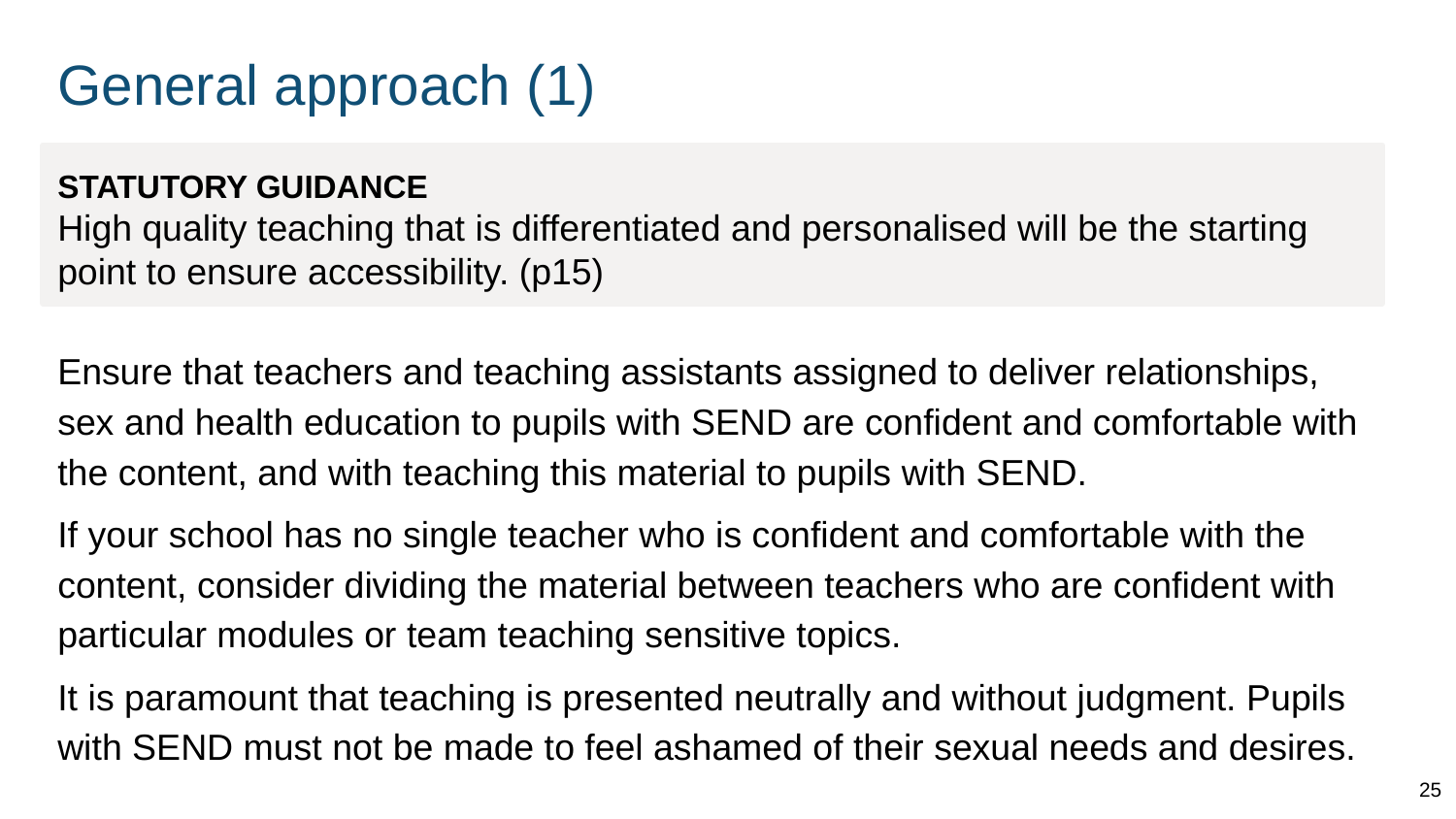

# General approach (1)
STATUTORY GUIDANCE
High quality teaching that is differentiated and personalised will be the starting point to ensure accessibility. (p15)
Ensure that teachers and teaching assistants assigned to deliver relationships, sex and health education to pupils with SEND are confident and comfortable with the content, and with teaching this material to pupils with SEND.
If your school has no single teacher who is confident and comfortable with the content, consider dividing the material between teachers who are confident with particular modules or team teaching sensitive topics.
It is paramount that teaching is presented neutrally and without judgment. Pupils with SEND must not be made to feel ashamed of their sexual needs and desires.
25